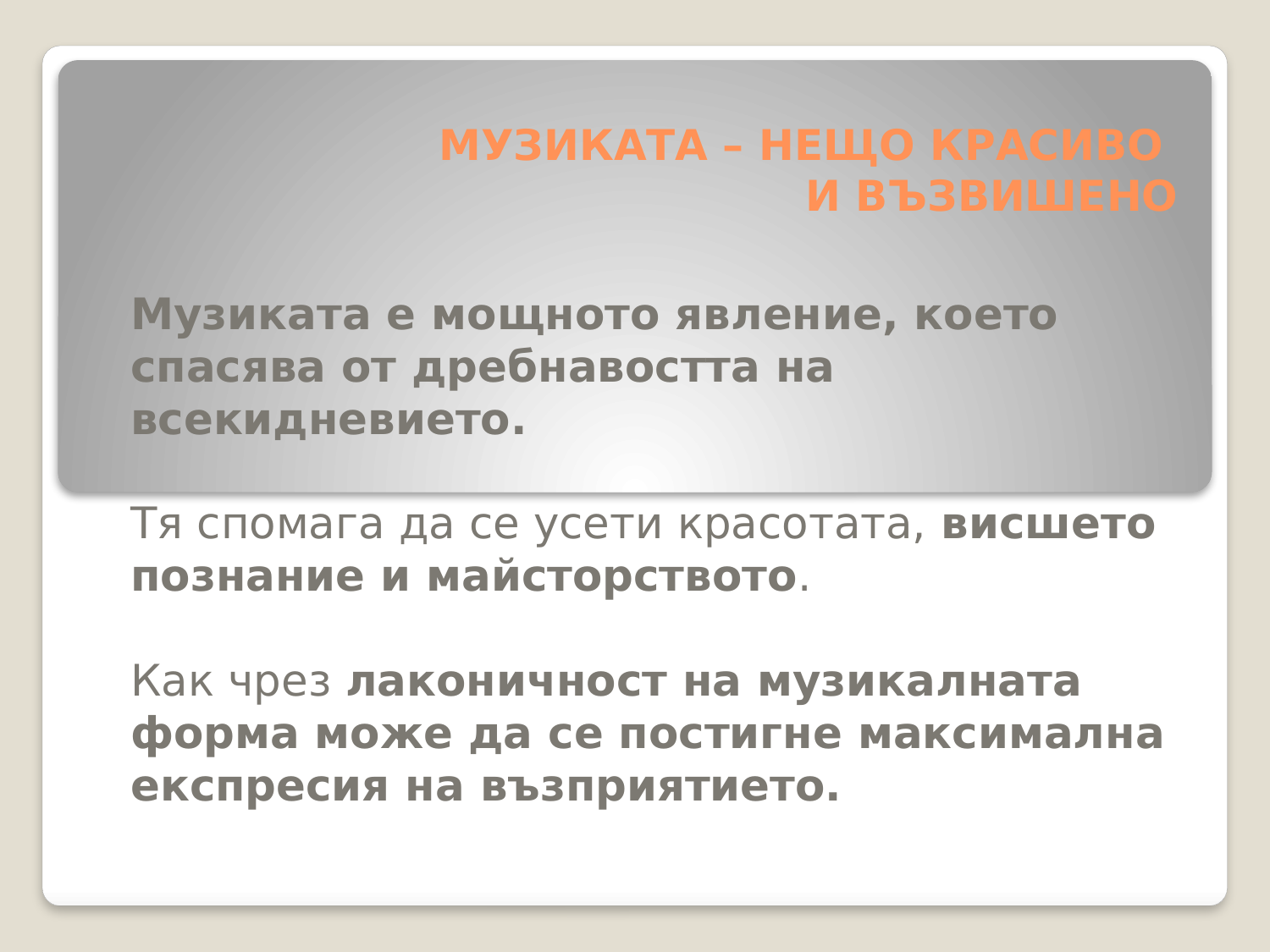

# МУЗИКАТА – НЕЩО КРАСИВО И ВЪЗВИШЕНО
Музиката е мощното явление, което спасява от дребнавостта на всекидневието.

Тя спомага да се усети красотата, висшето познание и майсторството.

Как чрез лаконичност на музикалната форма може да се постигне максимална експресия на възприятието.